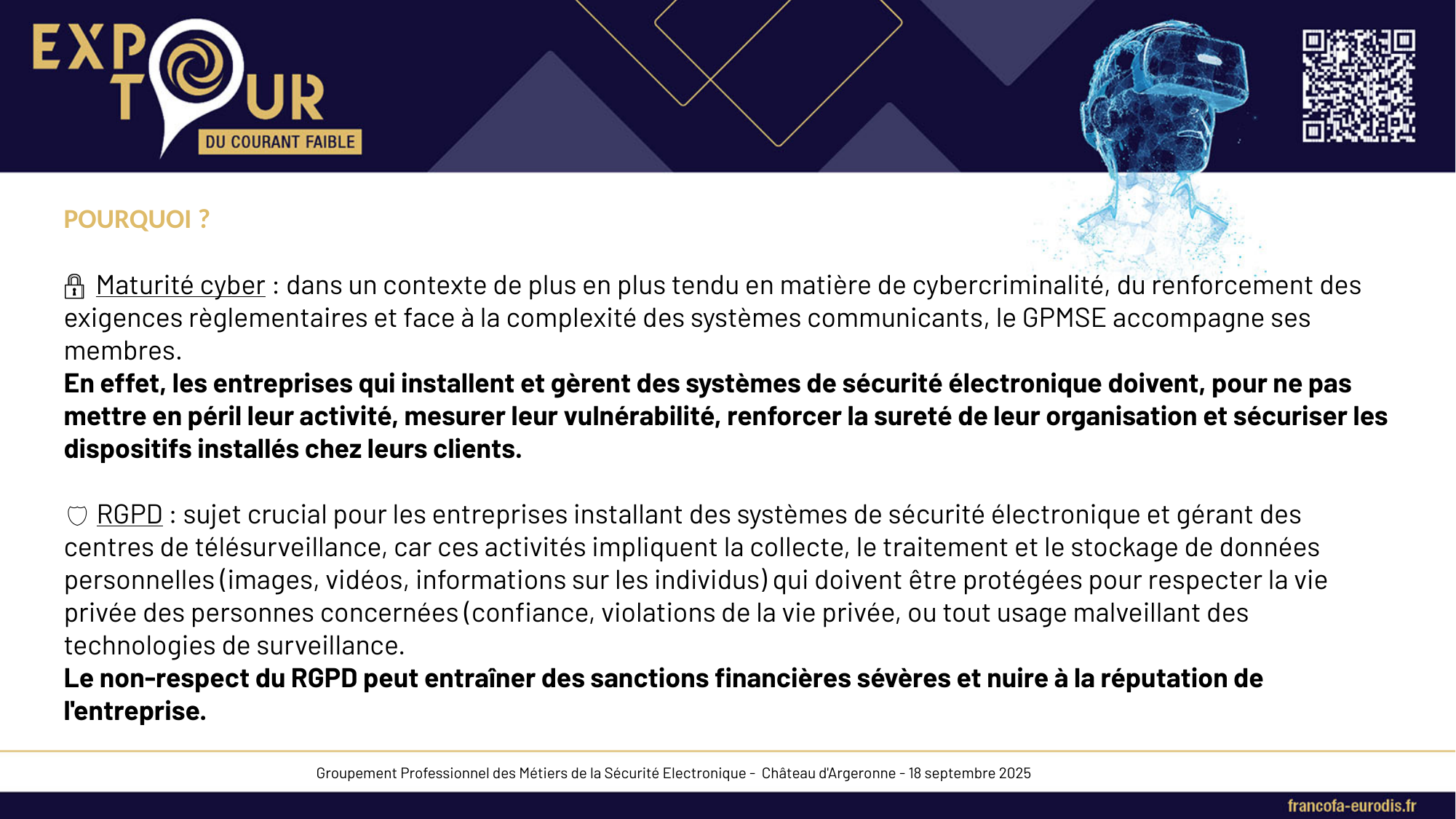

POURQUOI ?
🔒  Maturité cyber : dans un contexte de plus en plus tendu en matière de cybercriminalité, du renforcement des exigences règlementaires et face à la complexité des systèmes communicants, le GPMSE accompagne ses membres.
En effet, les entreprises qui installent et gèrent des systèmes de sécurité électronique doivent, pour ne pas mettre en péril leur activité, mesurer leur vulnérabilité, renforcer la sureté de leur organisation et sécuriser les dispositifs installés chez leurs clients.

🛡️ RGPD : sujet crucial pour les entreprises installant des systèmes de sécurité électronique et gérant des centres de télésurveillance, car ces activités impliquent la collecte, le traitement et le stockage de données personnelles (images, vidéos, informations sur les individus) qui doivent être protégées pour respecter la vie privée des personnes concernées (confiance, violations de la vie privée, ou tout usage malveillant des technologies de surveillance.
Le non-respect du RGPD peut entraîner des sanctions financières sévères et nuire à la réputation de l'entreprise.
Groupement Professionnel des Métiers de la Sécurité Electronique -  Château d'Argeronne - 18 septembre 2025